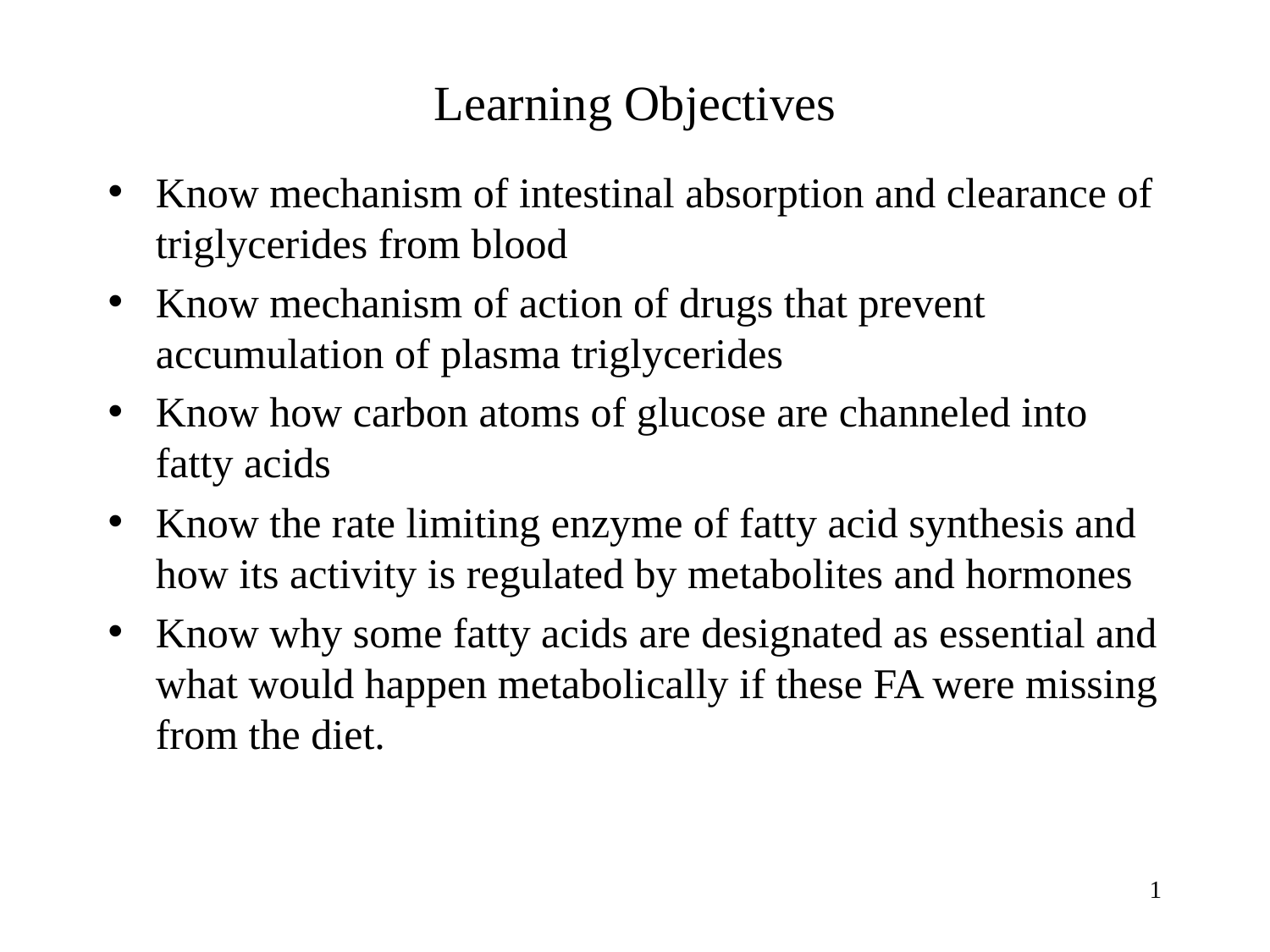

# Learning Objectives
Know mechanism of intestinal absorption and clearance of triglycerides from blood
Know mechanism of action of drugs that prevent accumulation of plasma triglycerides
Know how carbon atoms of glucose are channeled into fatty acids
Know the rate limiting enzyme of fatty acid synthesis and how its activity is regulated by metabolites and hormones
Know why some fatty acids are designated as essential and what would happen metabolically if these FA were missing from the diet.
1